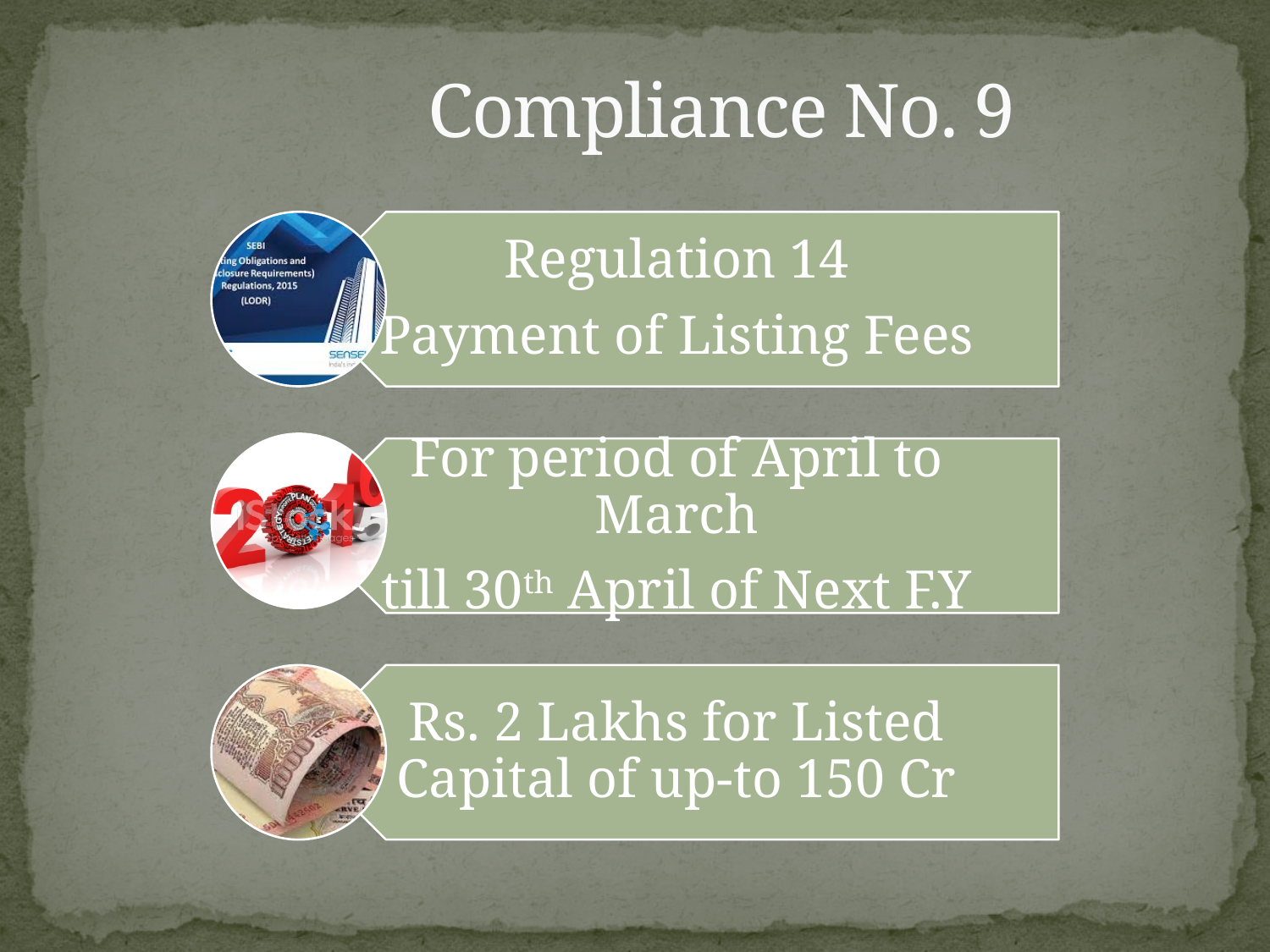

# Compliance No. 9
Regulation 14
Payment of Listing Fees
For period of April to March
till 30th April of Next F.Y
Rs. 2 Lakhs for Listed Capital of up-to 150 Cr